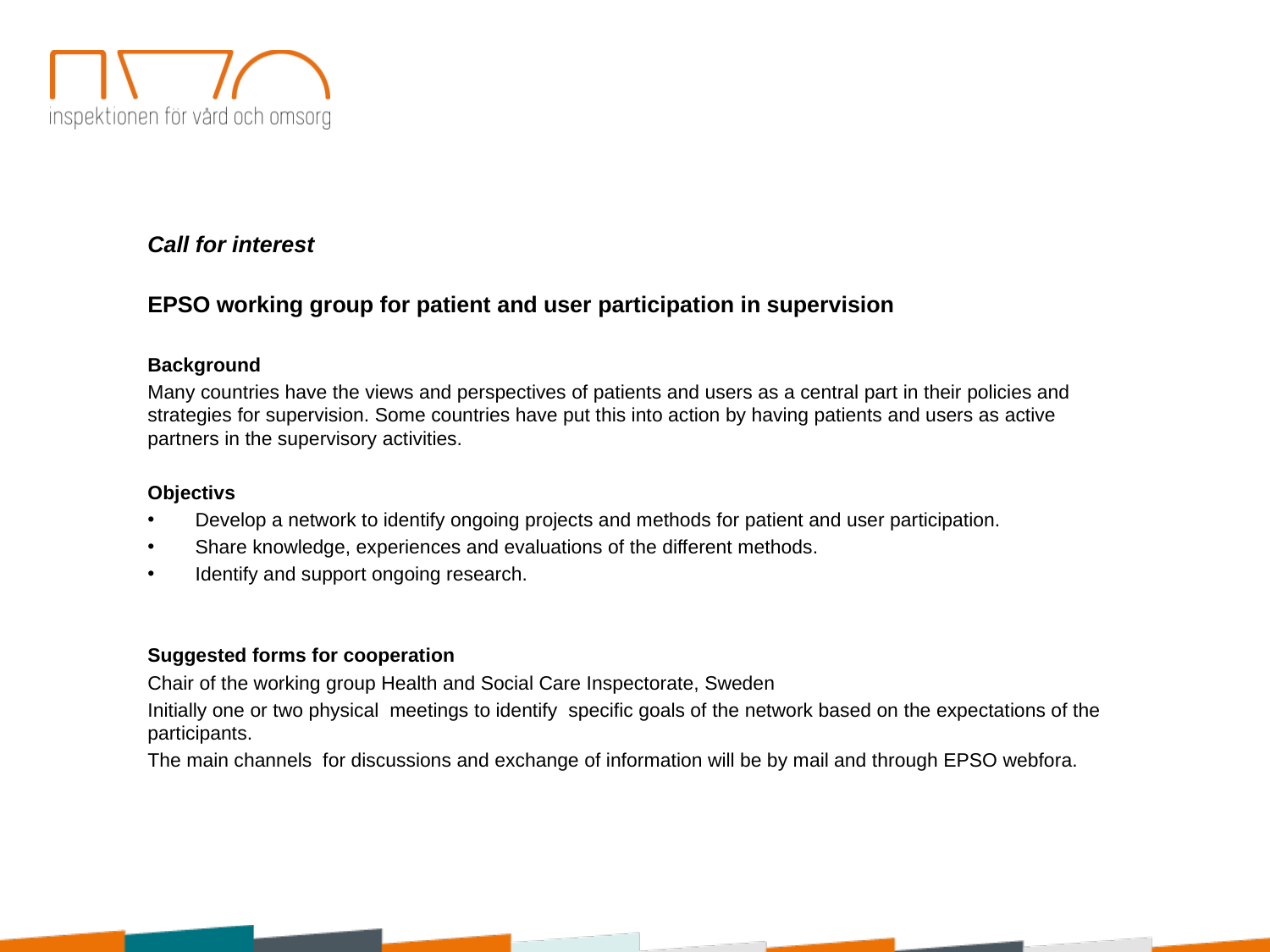

Call for interest

EPSO working group for patient and user participation in supervision

Background
Many countries have the views and perspectives of patients and users as a central part in their policies and strategies for supervision. Some countries have put this into action by having patients and users as active partners in the supervisory activities.

Objectivs
Develop a network to identify ongoing projects and methods for patient and user participation.
Share knowledge, experiences and evaluations of the different methods.
Identify and support ongoing research.

Suggested forms for cooperation
Chair of the working group Health and Social Care Inspectorate, Sweden
Initially one or two physical  meetings to identify  specific goals of the network based on the expectations of the participants.
The main channels  for discussions and exchange of information will be by mail and through EPSO webfora.